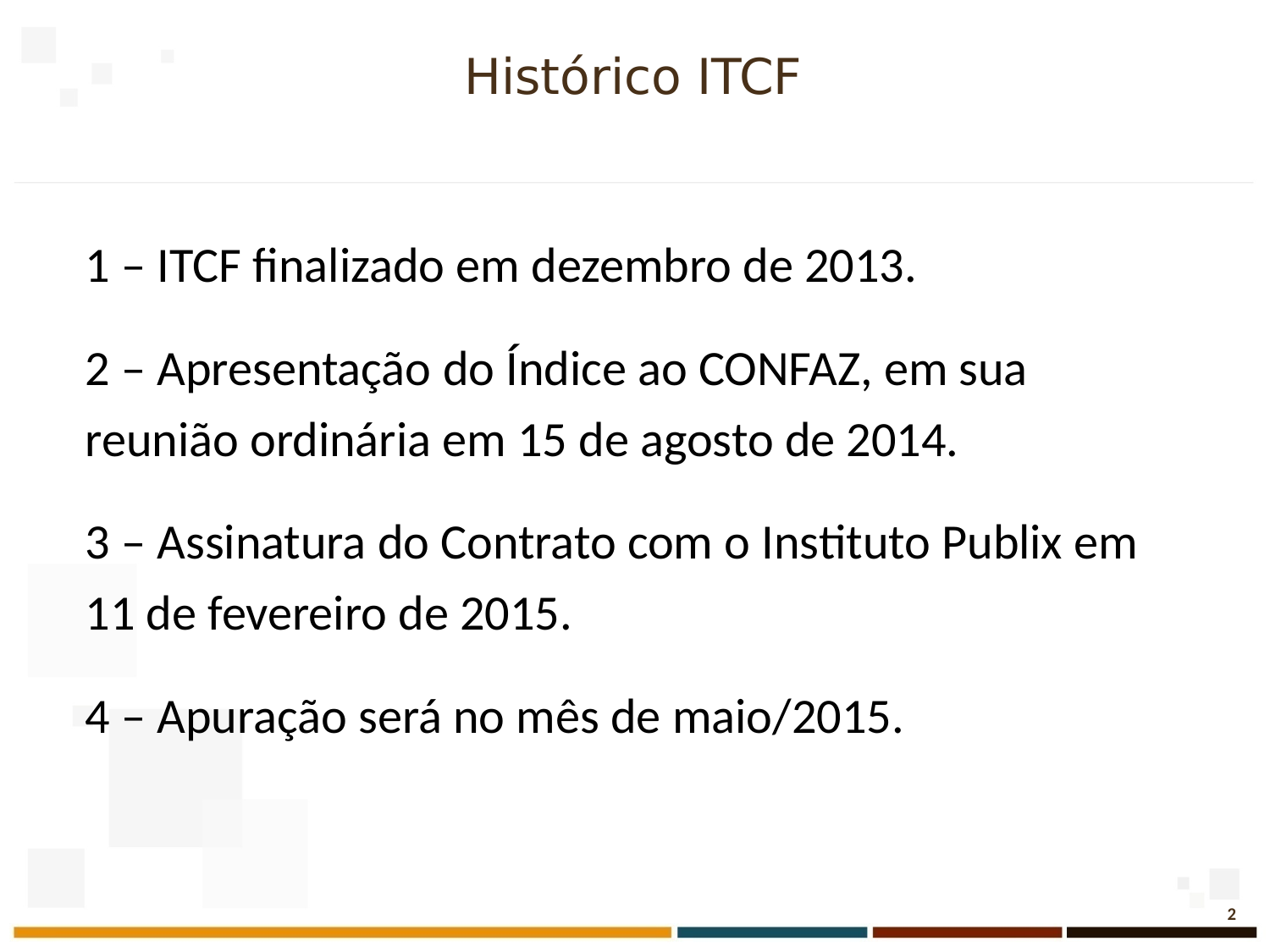

# Histórico ITCF
1 – ITCF finalizado em dezembro de 2013.
2 – Apresentação do Índice ao CONFAZ, em sua reunião ordinária em 15 de agosto de 2014.
3 – Assinatura do Contrato com o Instituto Publix em 11 de fevereiro de 2015.
4 – Apuração será no mês de maio/2015.
2